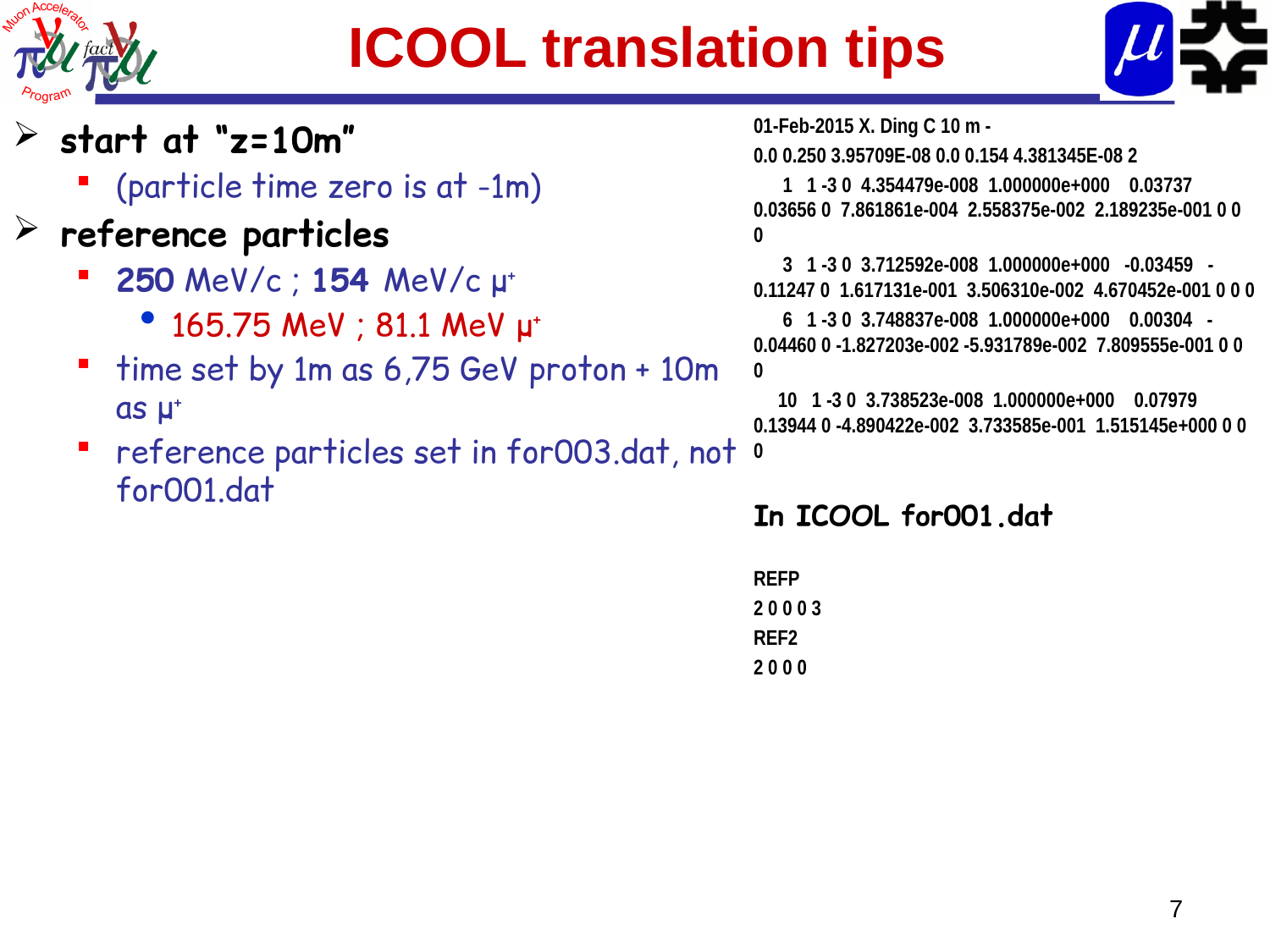

# ICOOL translation tips
01-Feb-2015 X. Ding C 10 m -
0.0 0.250 3.95709E-08 0.0 0.154 4.381345E-08 2
      1   1 -3 0  4.354479e-008  1.000000e+000    0.03737    0.03656 0  7.861861e-004  2.558375e-002  2.189235e-001 0 0 0
      3   1 -3 0  3.712592e-008  1.000000e+000   -0.03459   -0.11247 0  1.617131e-001  3.506310e-002  4.670452e-001 0 0 0
      6   1 -3 0  3.748837e-008  1.000000e+000    0.00304   -0.04460 0 -1.827203e-002 -5.931789e-002  7.809555e-001 0 0 0
     10   1 -3 0  3.738523e-008  1.000000e+000    0.07979    0.13944 0 -4.890422e-002  3.733585e-001  1.515145e+000 0 0 0

In ICOOL for001.dat

REFP
2 0 0 0 3
REF2
2 0 0 0

start at “z=10m”
(particle time zero is at -1m)
reference particles
250 MeV/c ; 154 MeV/c μ+
165.75 MeV ; 81.1 MeV μ+
time set by 1m as 6,75 GeV proton + 10m as μ+
reference particles set in for003.dat, not for001.dat

7